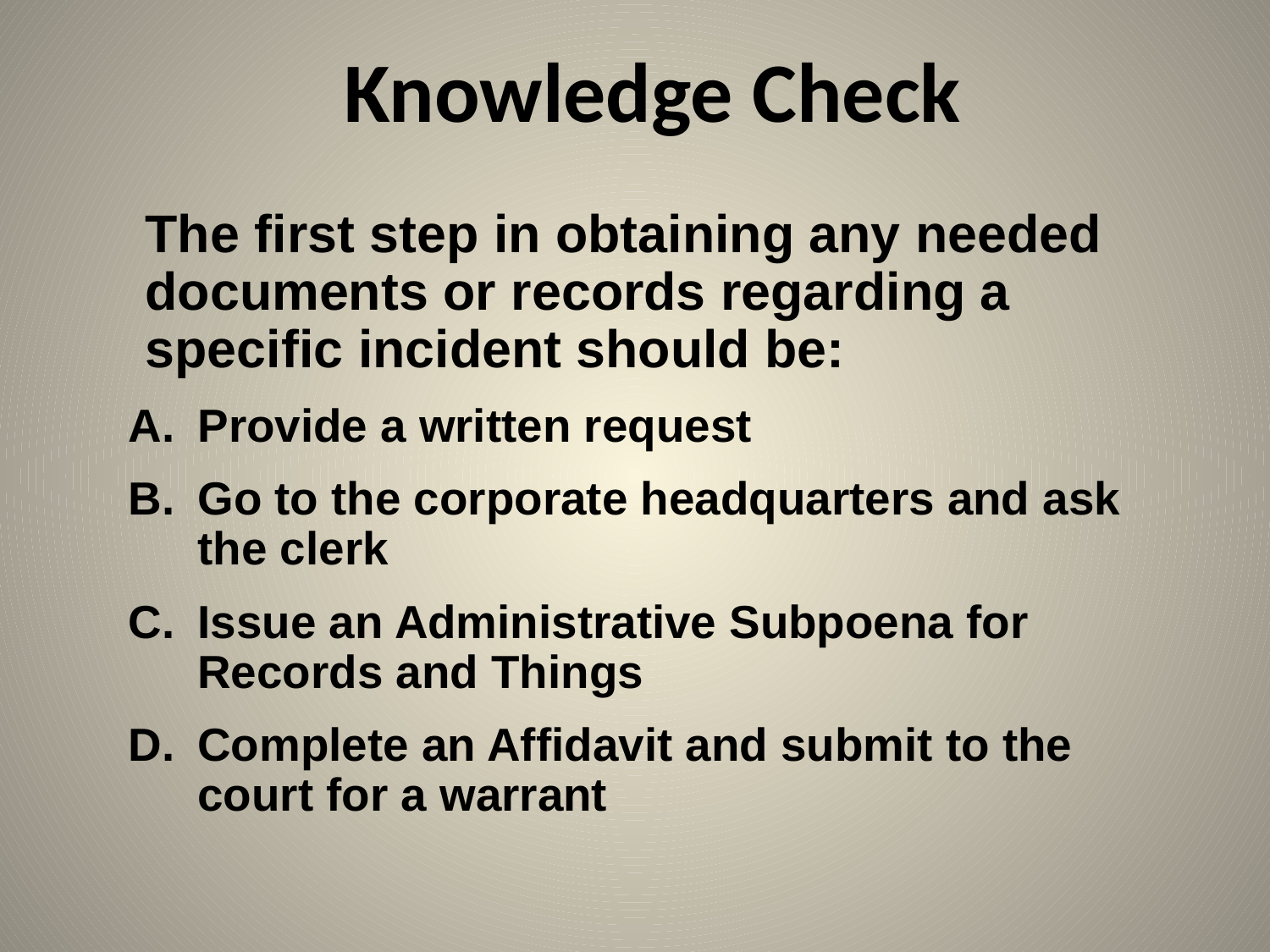

Knowledge Check
	The first step in obtaining any needed documents or records regarding a specific incident should be:
Provide a written request
Go to the corporate headquarters and ask the clerk
Issue an Administrative Subpoena for Records and Things
Complete an Affidavit and submit to the court for a warrant